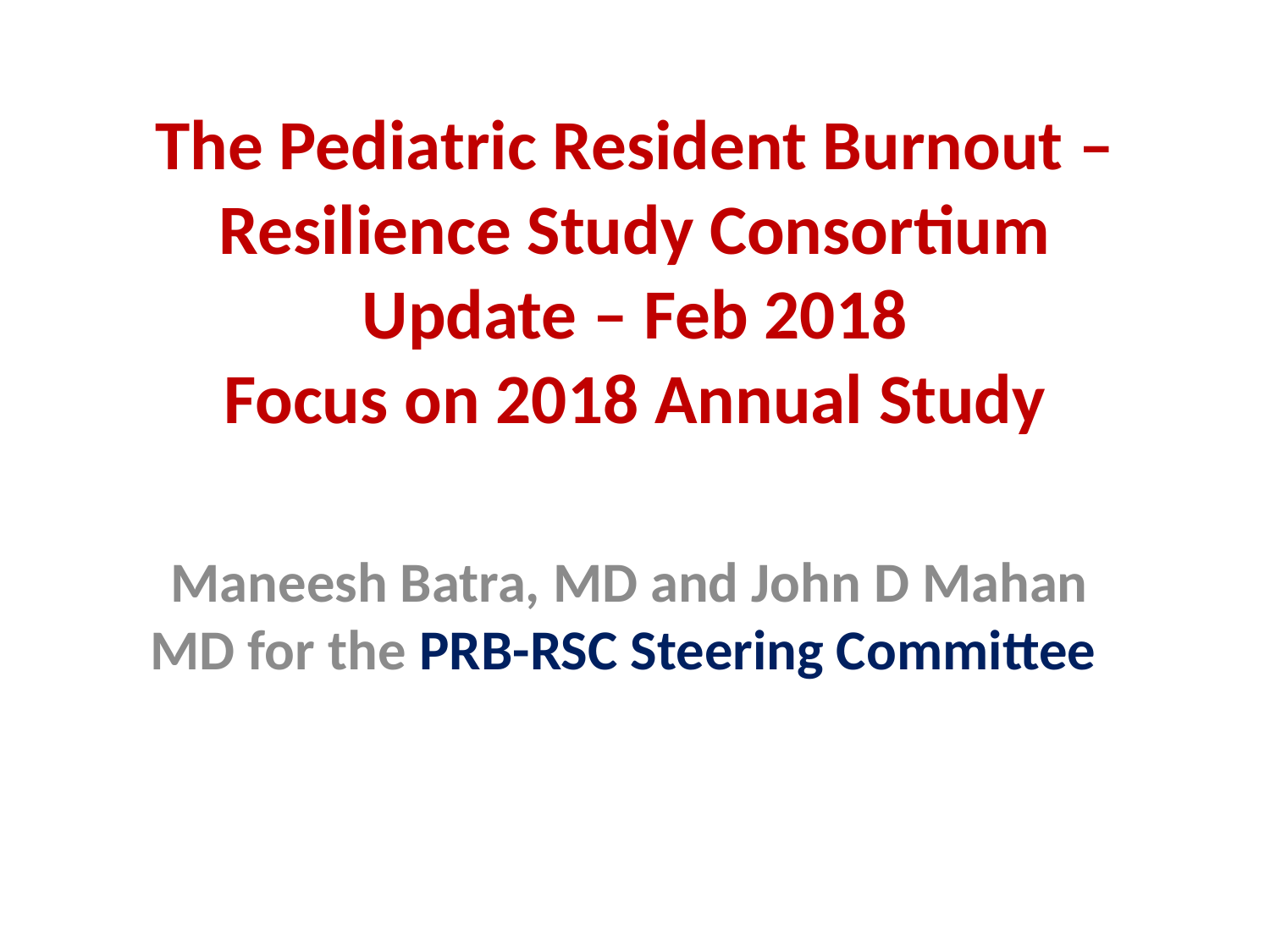

# The Pediatric Resident Burnout – Resilience Study Consortium Update – Feb 2018 Focus on 2018 Annual Study
Maneesh Batra, MD and John D Mahan MD for the PRB-RSC Steering Committee